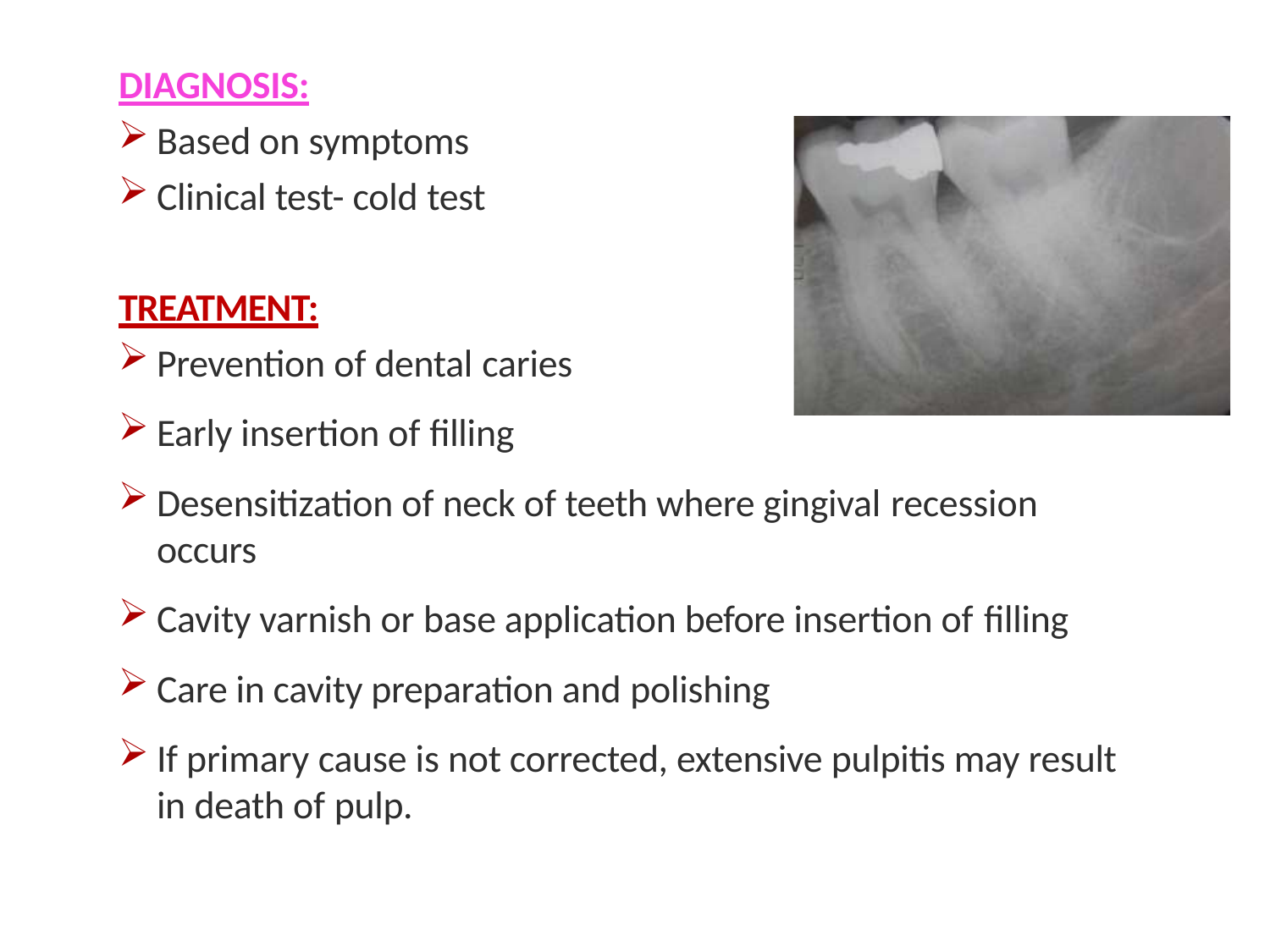

DIAGNOSIS:
Based on symptoms
Clinical test- cold test

TREATMENT:
Prevention of dental caries
Early insertion of filling
Desensitization of neck of teeth where gingival recession
occurs
Cavity varnish or base application before insertion of filling
Care in cavity preparation and polishing
If primary cause is not corrected, extensive pulpitis may result  in death of pulp.